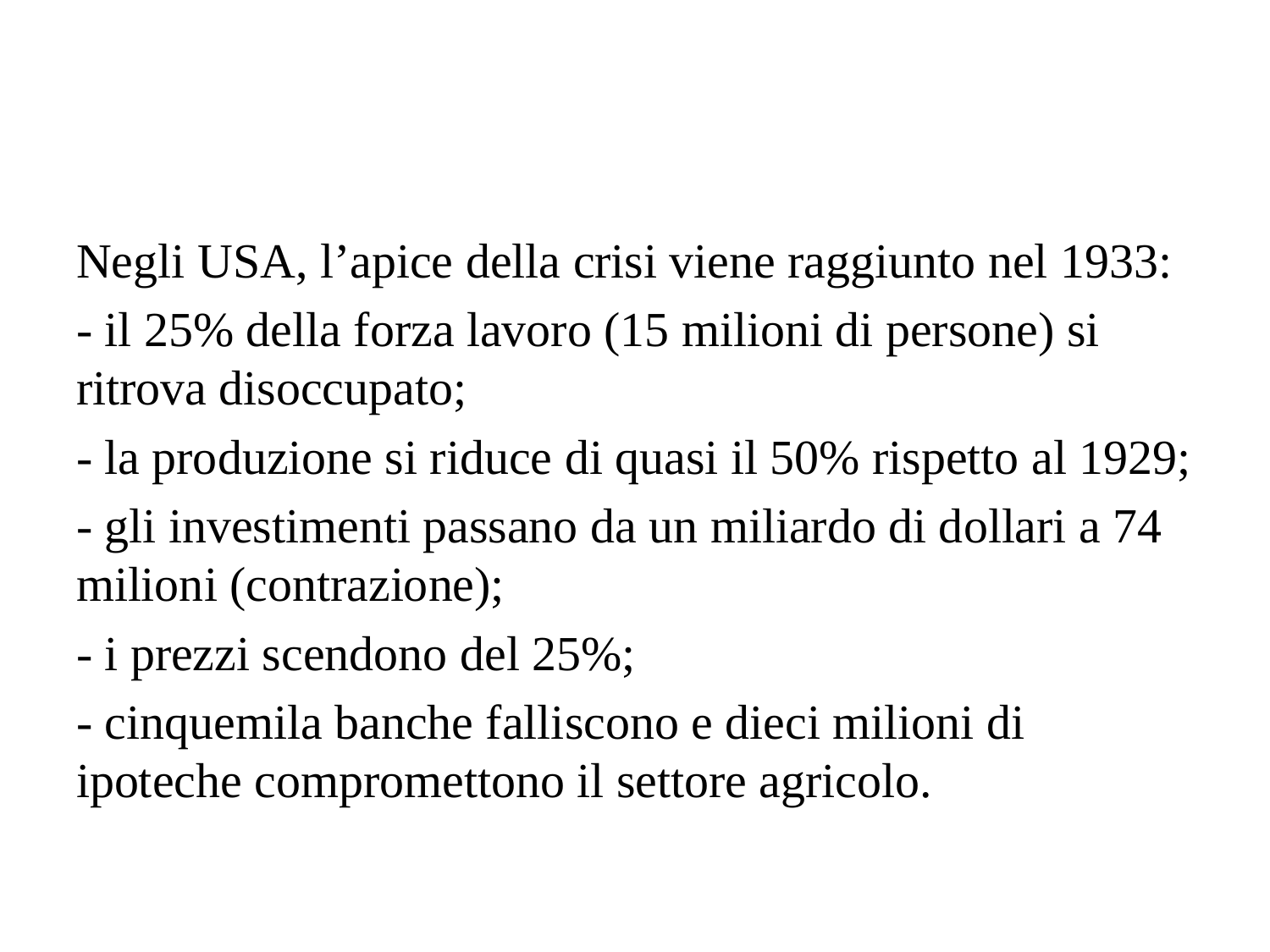

#
Negli USA, l’apice della crisi viene raggiunto nel 1933:
- il 25% della forza lavoro (15 milioni di persone) si ritrova disoccupato;
- la produzione si riduce di quasi il 50% rispetto al 1929;
- gli investimenti passano da un miliardo di dollari a 74 milioni (contrazione);
- i prezzi scendono del 25%;
- cinquemila banche falliscono e dieci milioni di ipoteche compromettono il settore agricolo.